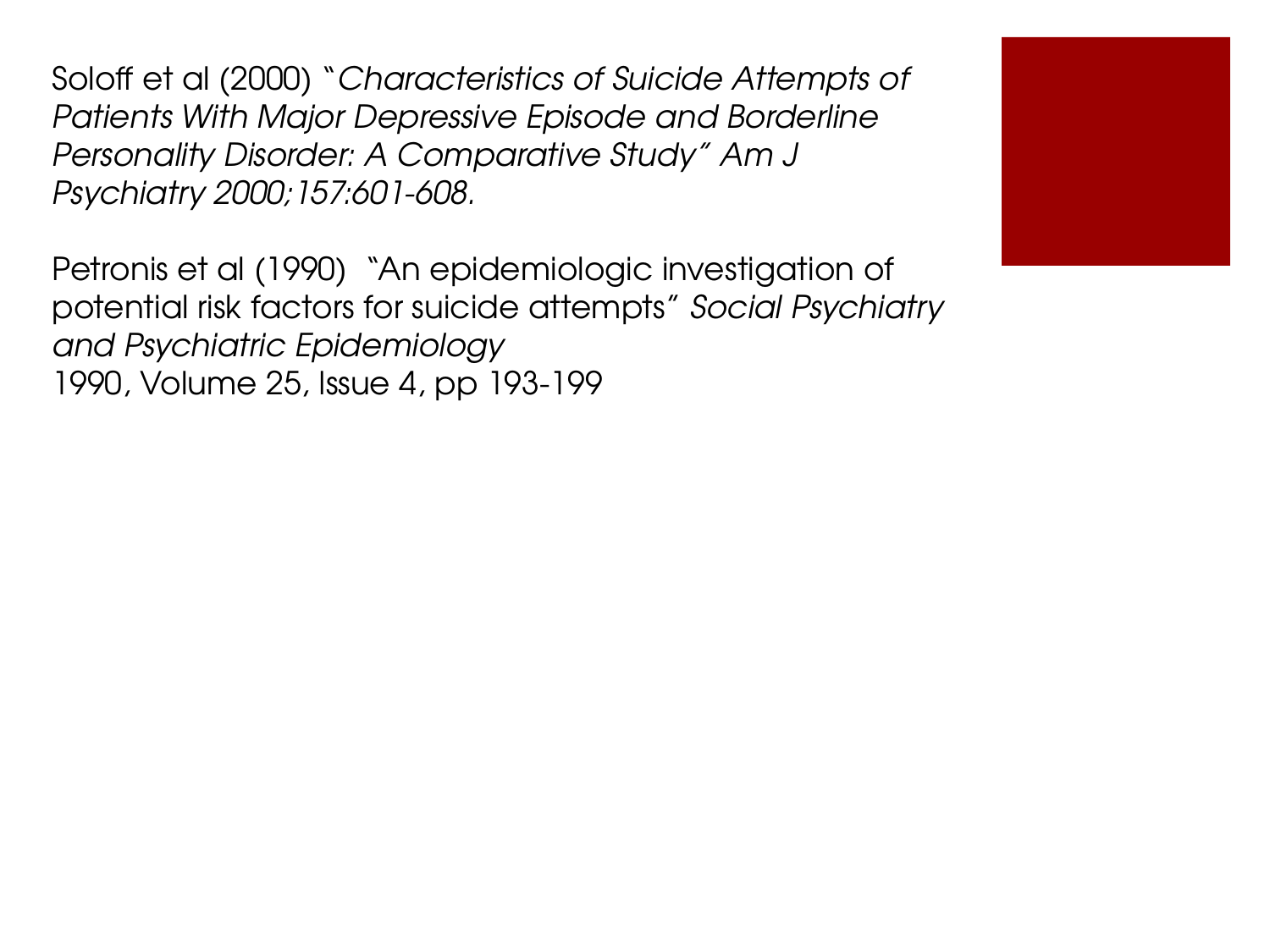

Soloff et al (2000) “Characteristics of Suicide Attempts of Patients With Major Depressive Episode and Borderline Personality Disorder: A Comparative Study” Am J Psychiatry 2000;157:601-608.

Petronis et al (1990)  “An epidemiologic investigation of potential risk factors for suicide attempts” Social Psychiatry and Psychiatric Epidemiology
1990, Volume 25, Issue 4, pp 193-199